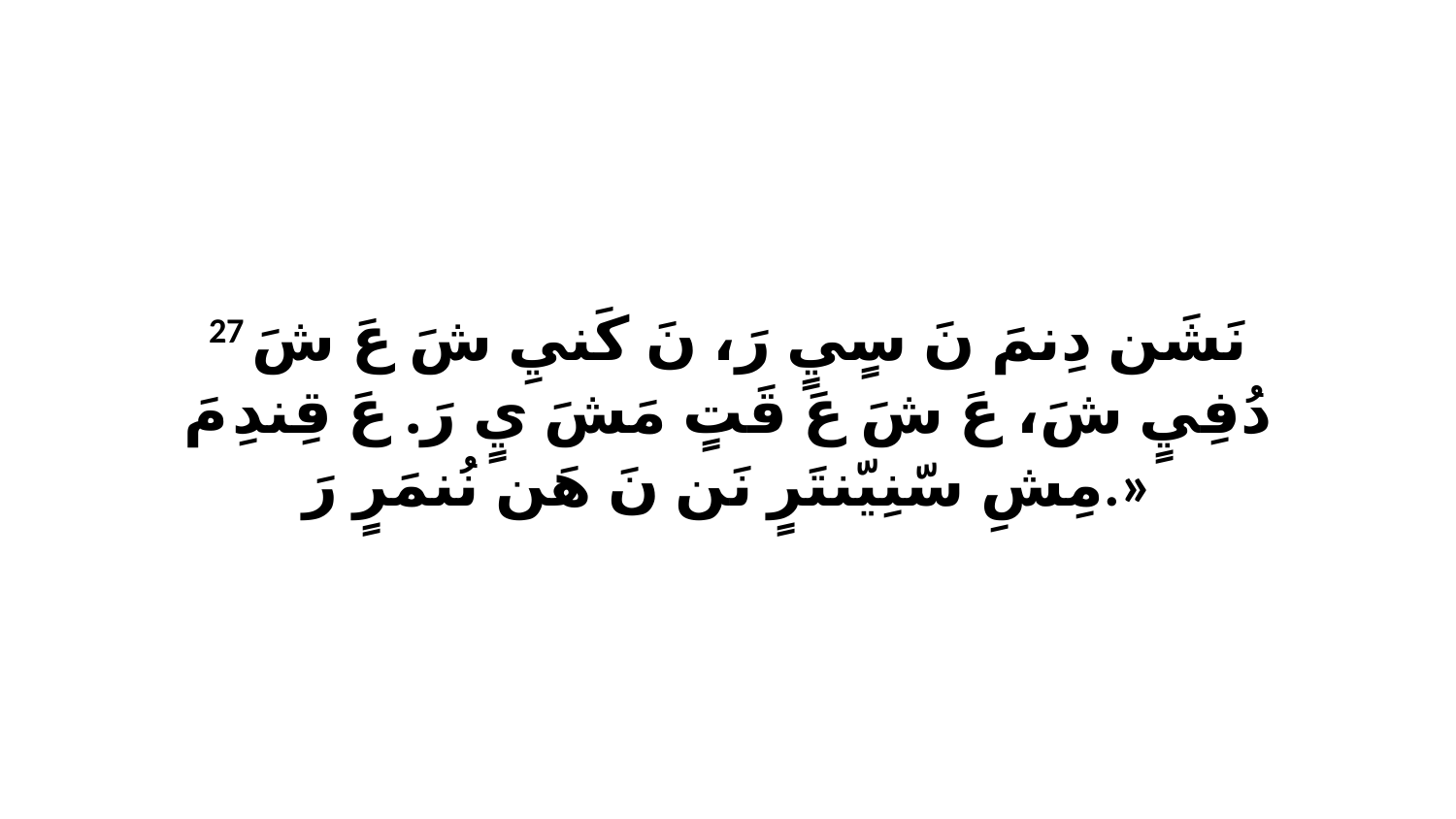

27 نَشَن دِنمَ نَ سٍيٍ رَ، نَ كَنيِ شَ عَ شَ دُفِيٍ شَ، عَ شَ عَ قَتٍ مَشَ يٍ رَ. عَ قِندِ مَ مِشِ سّنِيّنتَرٍ نَن نَ هَن نُنمَرٍ رَ.»